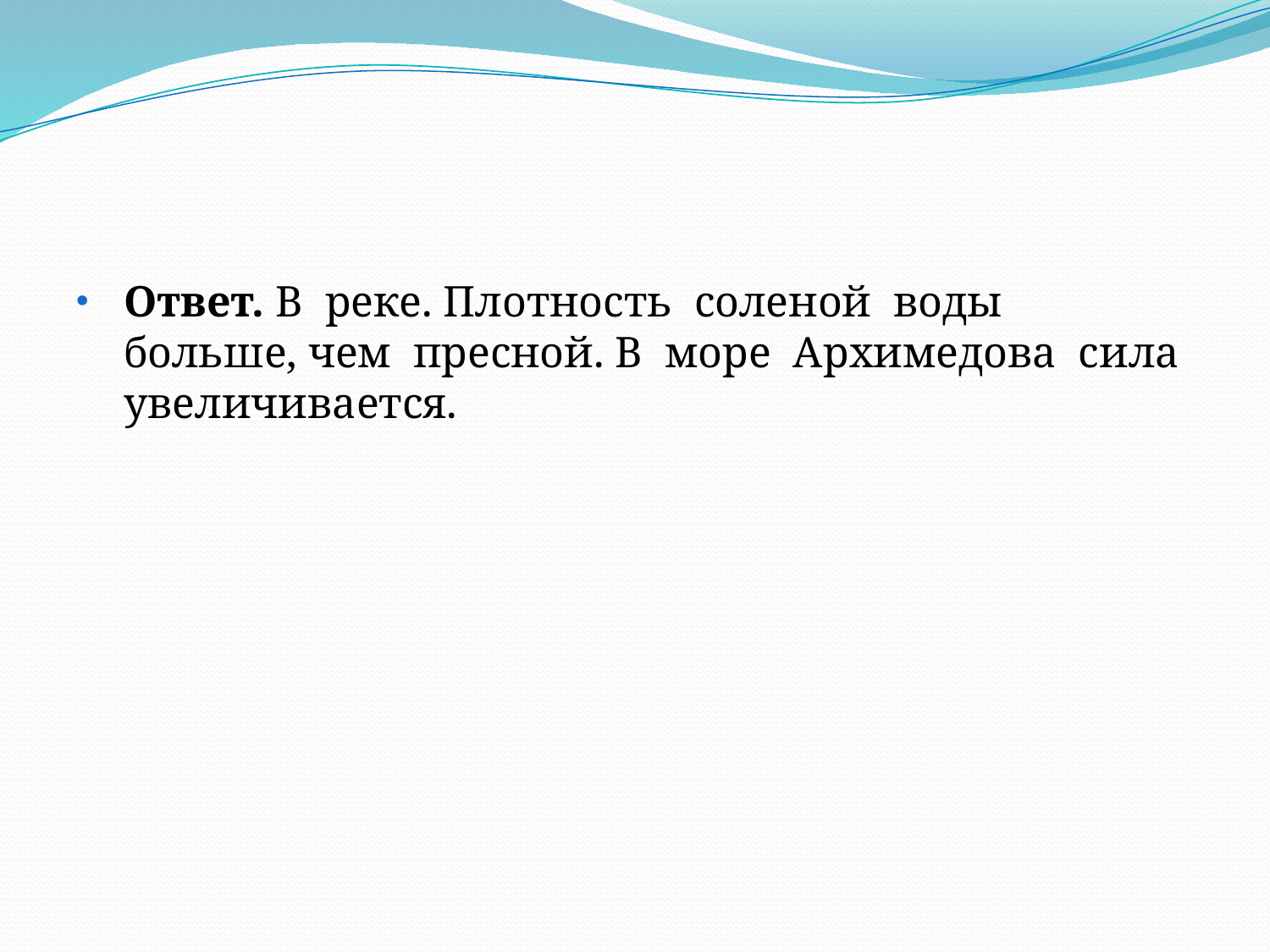

Ответ. В  реке. Плотность  соленой  воды  больше, чем  пресной. В  море  Архимедова  сила  увеличивается.